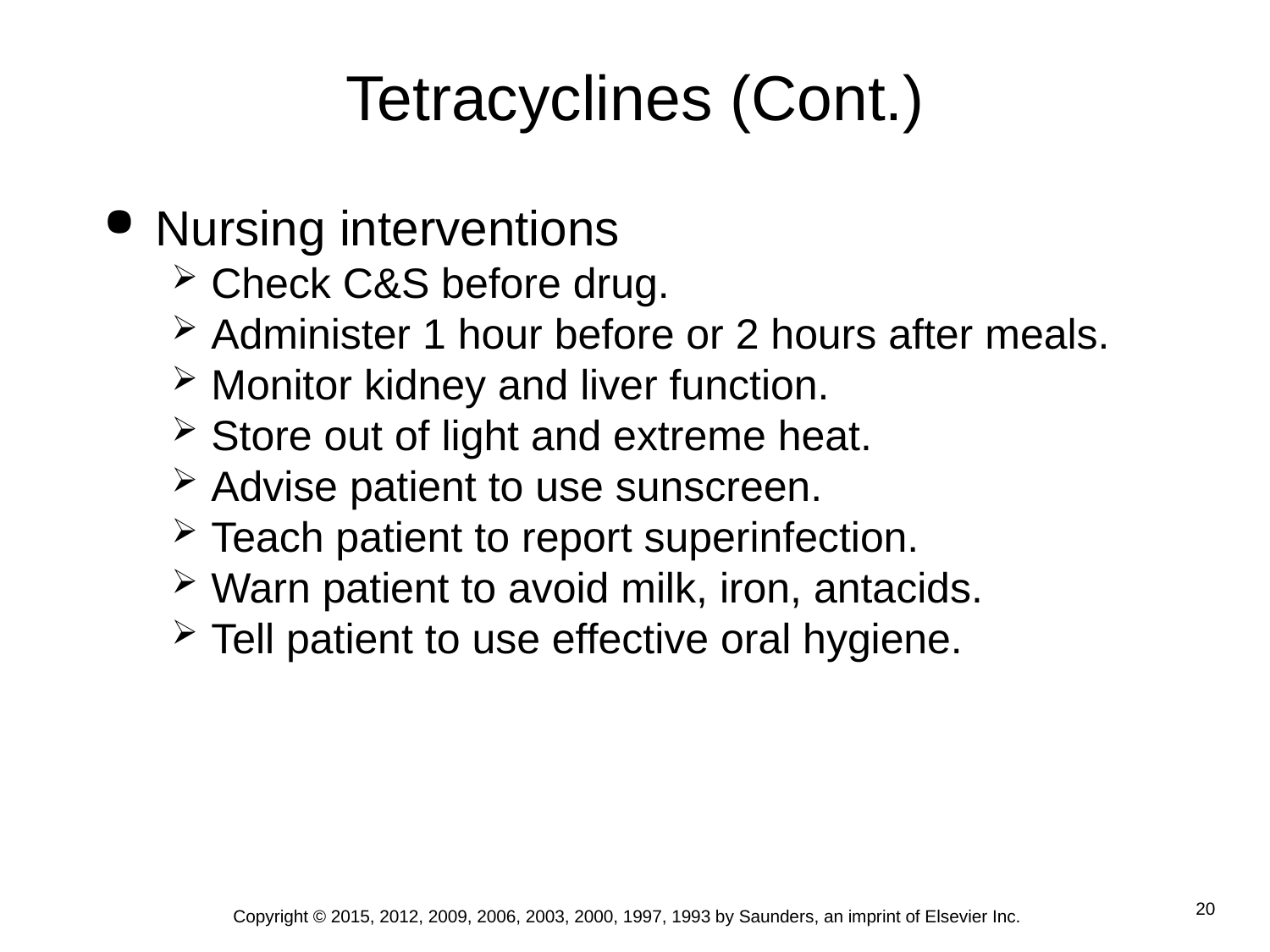

# Tetracyclines (Cont.)
Nursing interventions
Check C&S before drug.
Administer 1 hour before or 2 hours after meals.
Monitor kidney and liver function.
Store out of light and extreme heat.
Advise patient to use sunscreen.
Teach patient to report superinfection.
Warn patient to avoid milk, iron, antacids.
Tell patient to use effective oral hygiene.
Copyright © 2015, 2012, 2009, 2006, 2003, 2000, 1997, 1993 by Saunders, an imprint of Elsevier Inc.